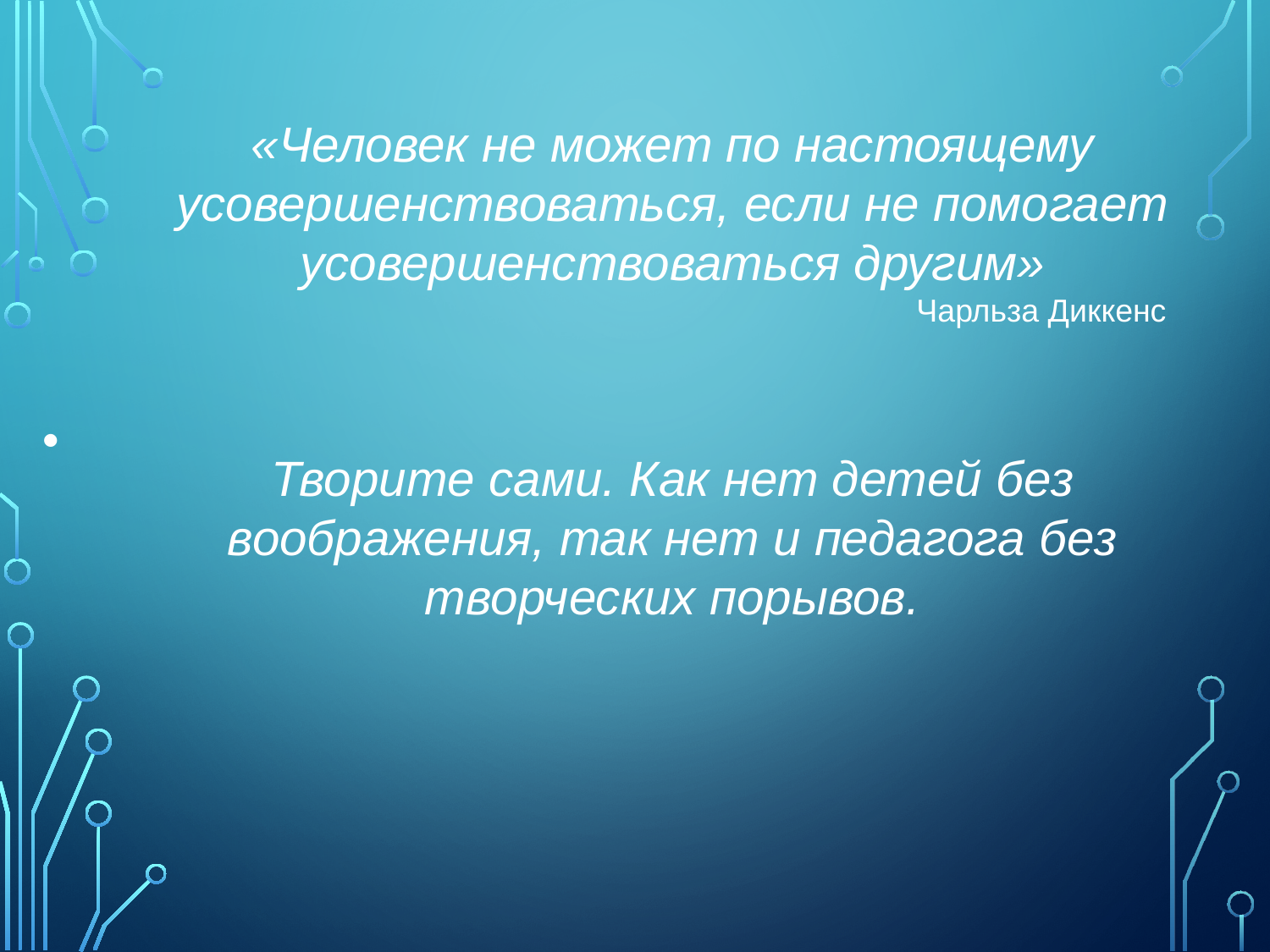

«Человек не может по настоящему усовершенствоваться, если не помогает усовершенствоваться другим»
                                                                                           Чарльза Диккенс

Творите сами. Как нет детей без воображения, так нет и педагога без творческих порывов.